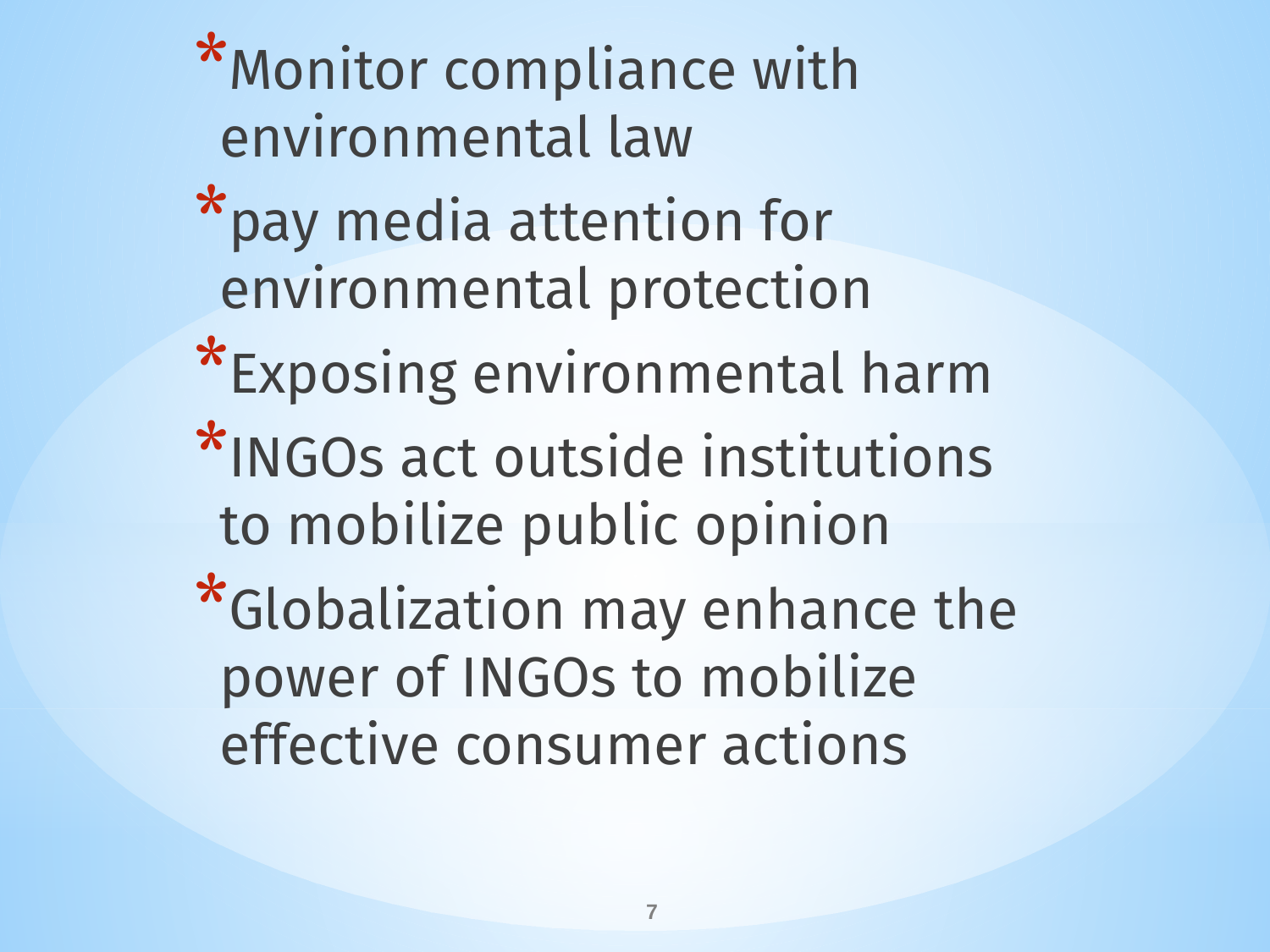

Monitor compliance with environmental law
pay media attention for environmental protection
Exposing environmental harm
INGOs act outside institutions to mobilize public opinion
Globalization may enhance the power of INGOs to mobilize effective consumer actions

#
7